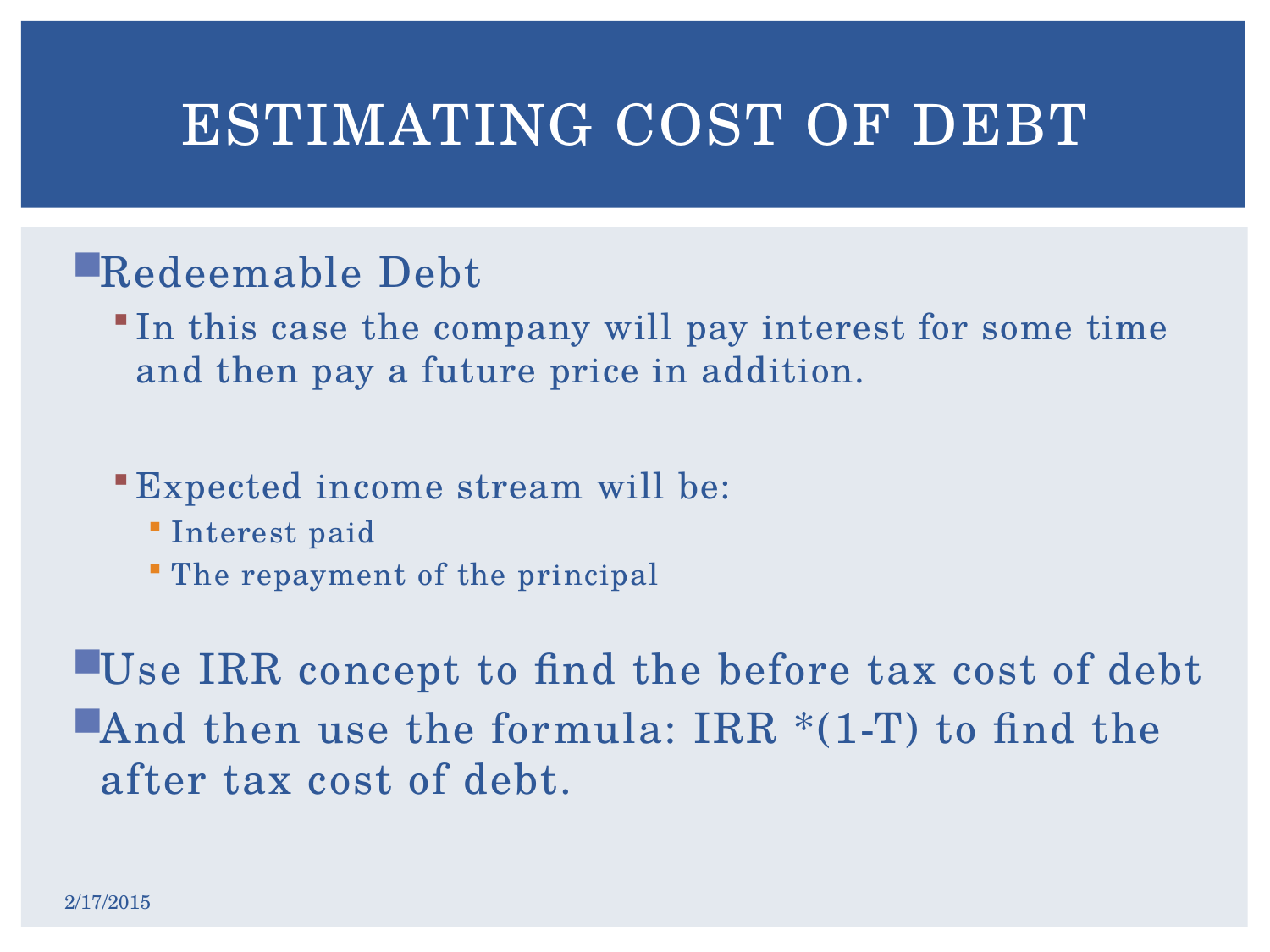

# ESTIMATING COST OF debt
Redeemable Debt
In this case the company will pay interest for some time and then pay a future price in addition.

Expected income stream will be:
Interest paid
The repayment of the principal

Use IRR concept to find the before tax cost of debt
And then use the formula: IRR *(1-T) to find the after tax cost of debt.
2/17/2015